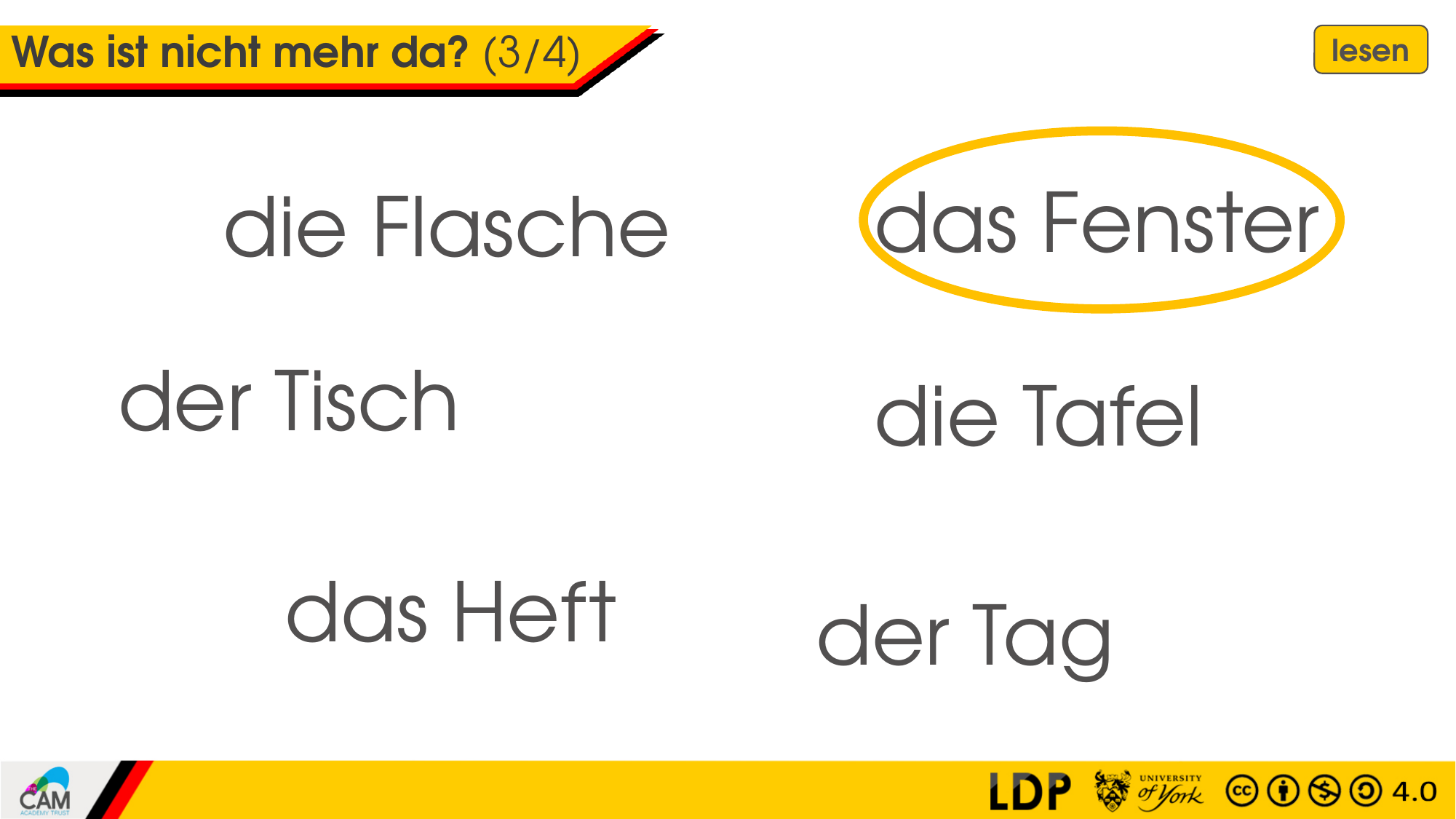

# Was ist nicht mehr da? (3/4)
lesen

das Fenster
die Flasche
der Tisch
die Tafel
das Heft
der Tag